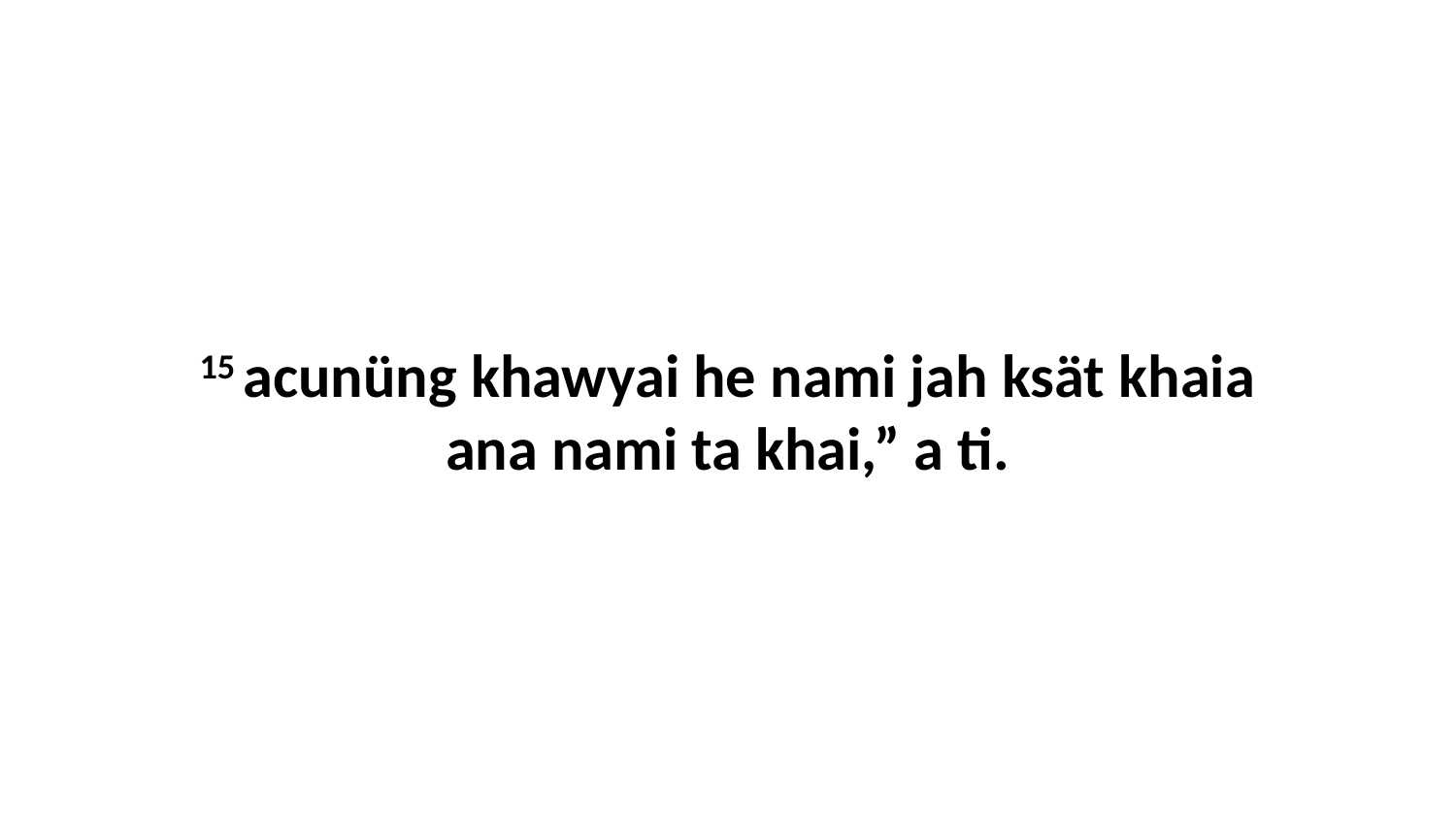

15 acunüng khawyai he nami jah ksät khaia ana nami ta khai,” a ti.